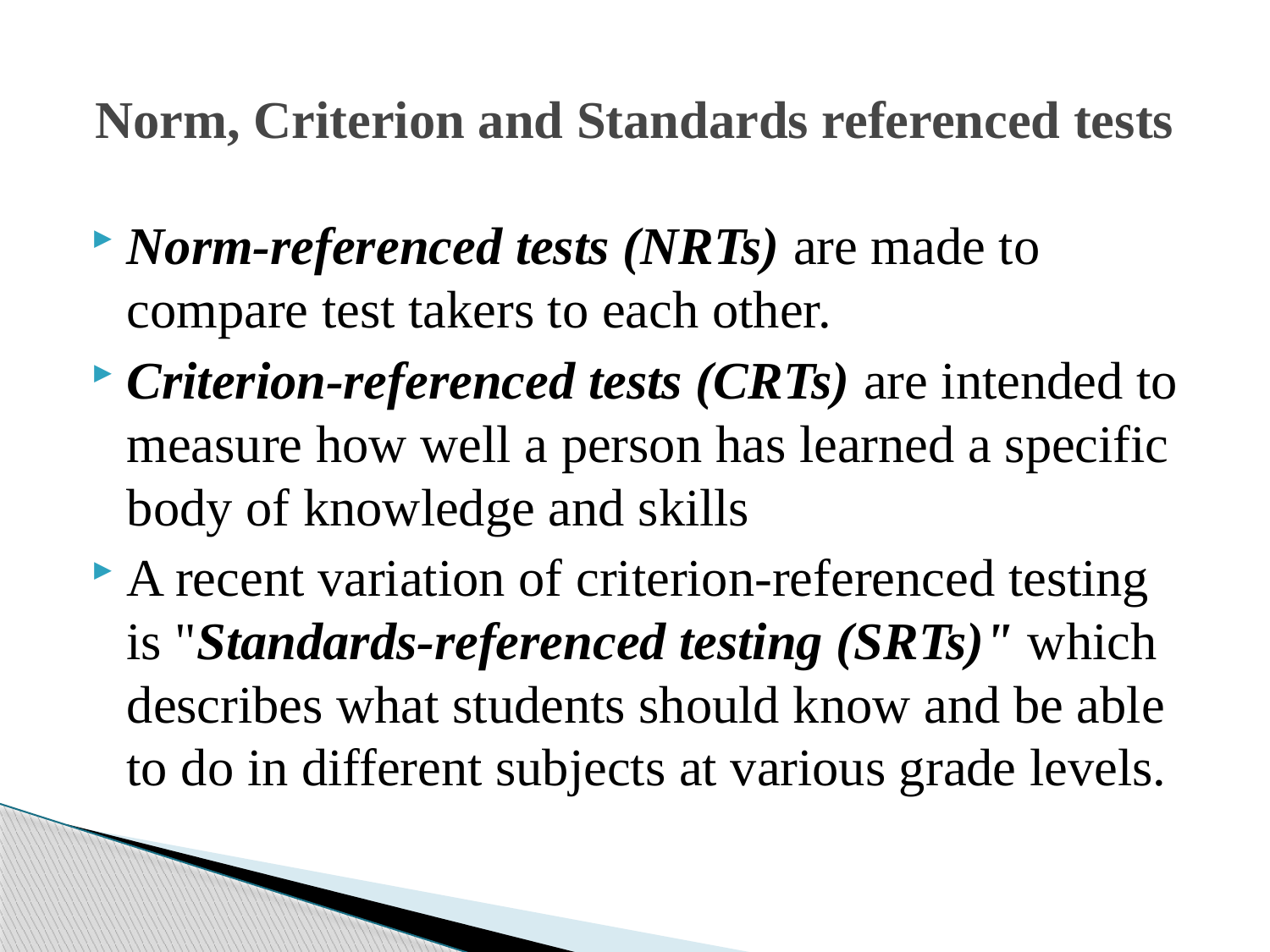

# Norm, Criterion and Standards referenced tests
Norm-referenced tests (NRTs) are made to compare test takers to each other.
Criterion-referenced tests (CRTs) are intended to measure how well a person has learned a specific body of knowledge and skills
A recent variation of criterion-referenced testing is "Standards-referenced testing (SRTs)" which describes what students should know and be able to do in different subjects at various grade levels.